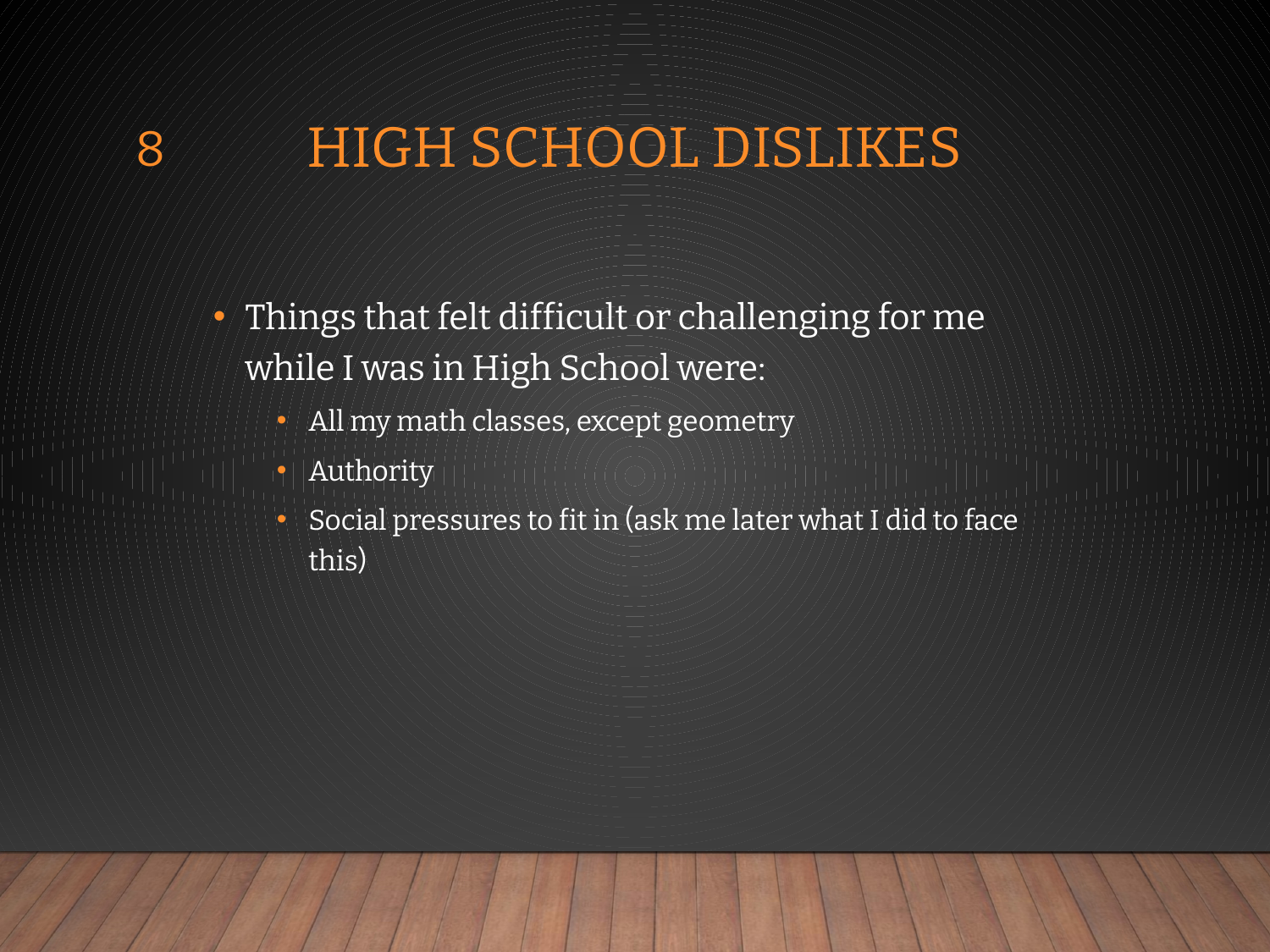

8
# High School Dislikes
Things that felt difficult or challenging for me while I was in High School were:
All my math classes, except geometry
Authority
Social pressures to fit in (ask me later what I did to face this)